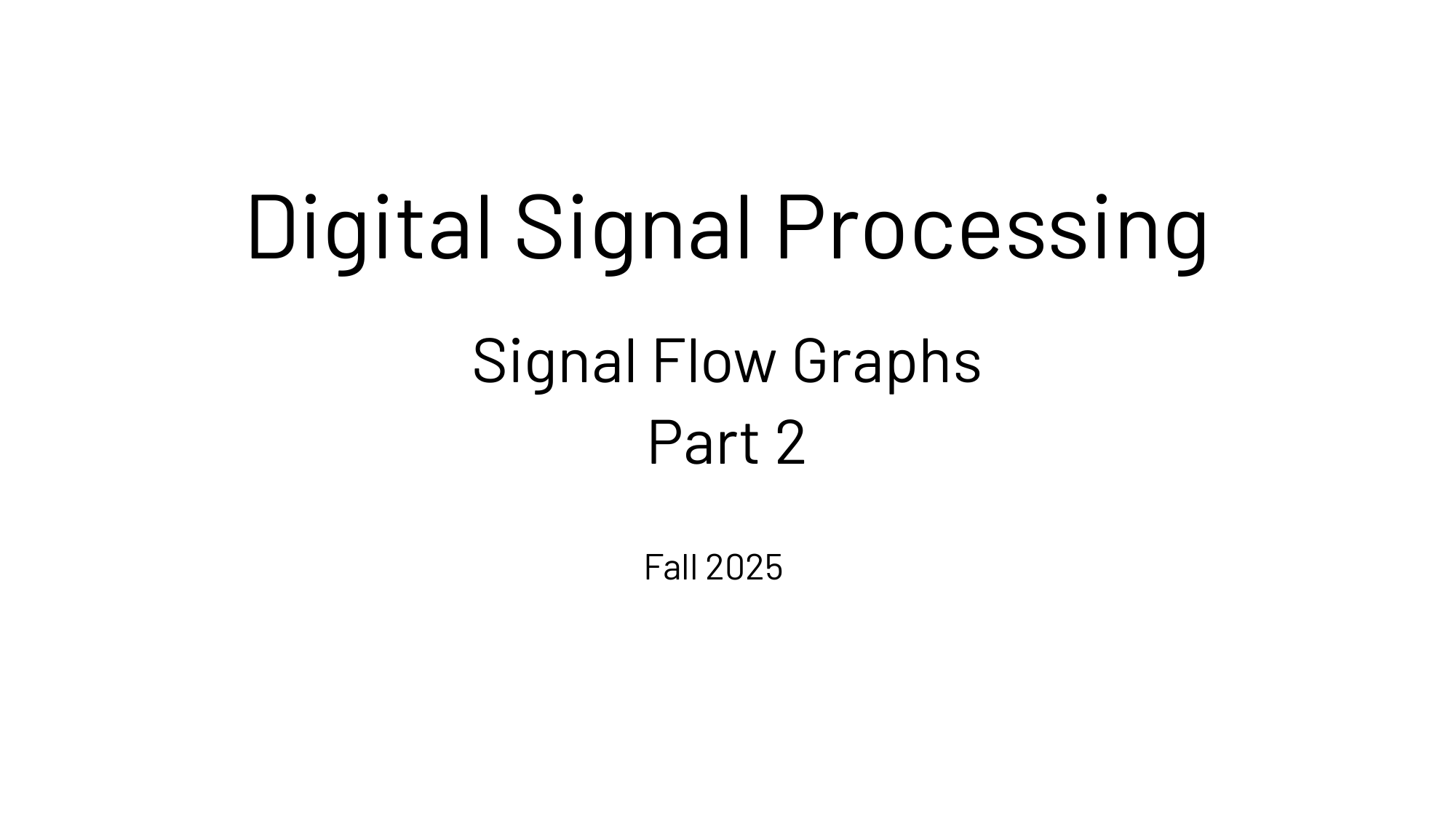

# Digital Signal Processing
Signal Flow Graphs
Part 2
Fall 2025